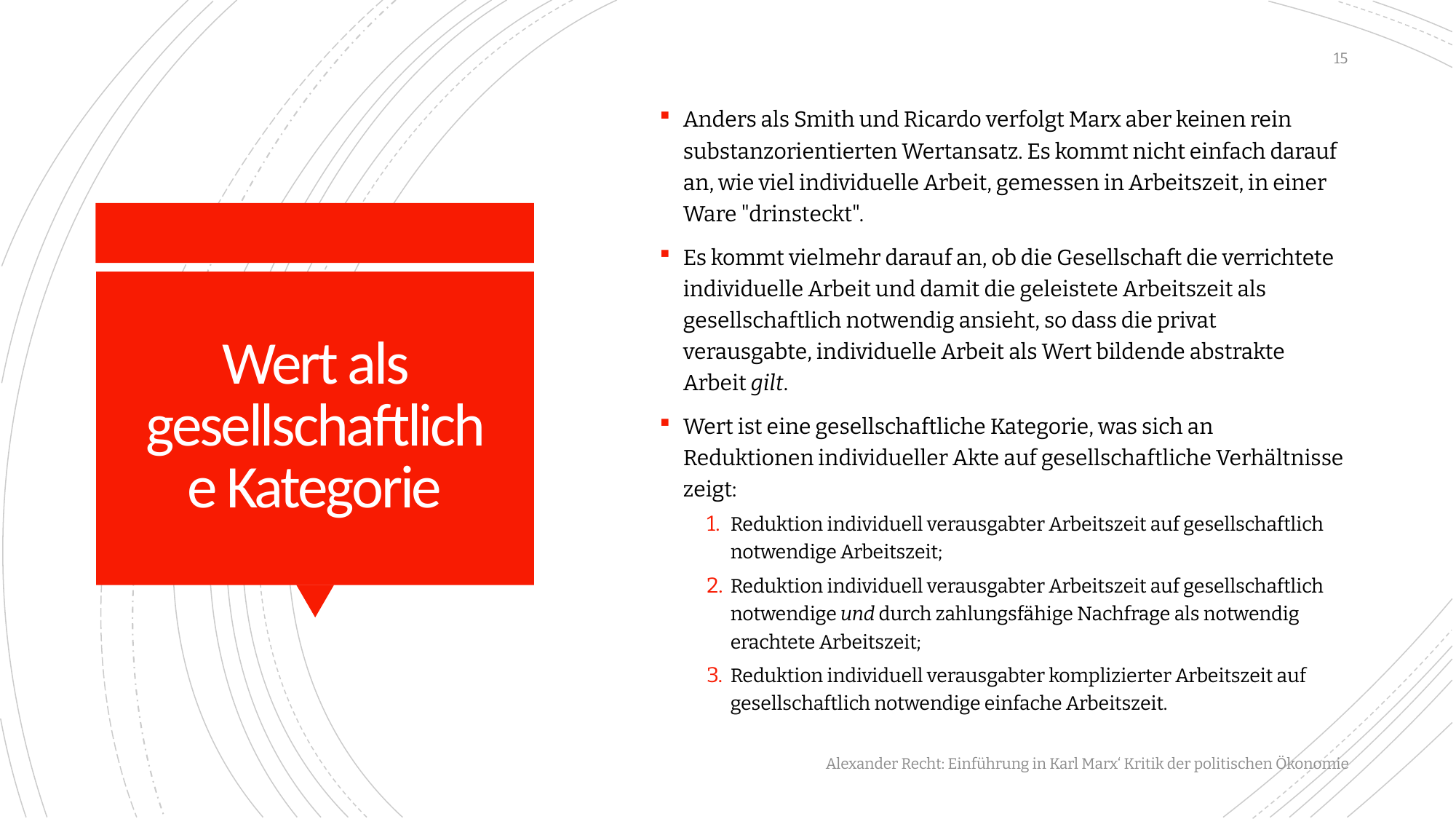

15
Anders als Smith und Ricardo verfolgt Marx aber keinen rein substanzorientierten Wertansatz. Es kommt nicht einfach darauf an, wie viel individuelle Arbeit, gemessen in Arbeitszeit, in einer Ware "drinsteckt".
Es kommt vielmehr darauf an, ob die Gesellschaft die verrichtete individuelle Arbeit und damit die geleistete Arbeitszeit als gesellschaftlich notwendig ansieht, so dass die privat verausgabte, individuelle Arbeit als Wert bildende abstrakte Arbeit gilt.
Wert ist eine gesellschaftliche Kategorie, was sich an Reduktionen individueller Akte auf gesellschaftliche Verhältnisse zeigt:
Reduktion individuell verausgabter Arbeitszeit auf gesellschaftlich notwendige Arbeitszeit;
Reduktion individuell verausgabter Arbeitszeit auf gesellschaftlich notwendige und durch zahlungsfähige Nachfrage als notwendig erachtete Arbeitszeit;
Reduktion individuell verausgabter komplizierter Arbeitszeit auf gesellschaftlich notwendige einfache Arbeitszeit.
# Wert als gesellschaftliche Kategorie
Alexander Recht: Einführung in Karl Marx‘ Kritik der politischen Ökonomie